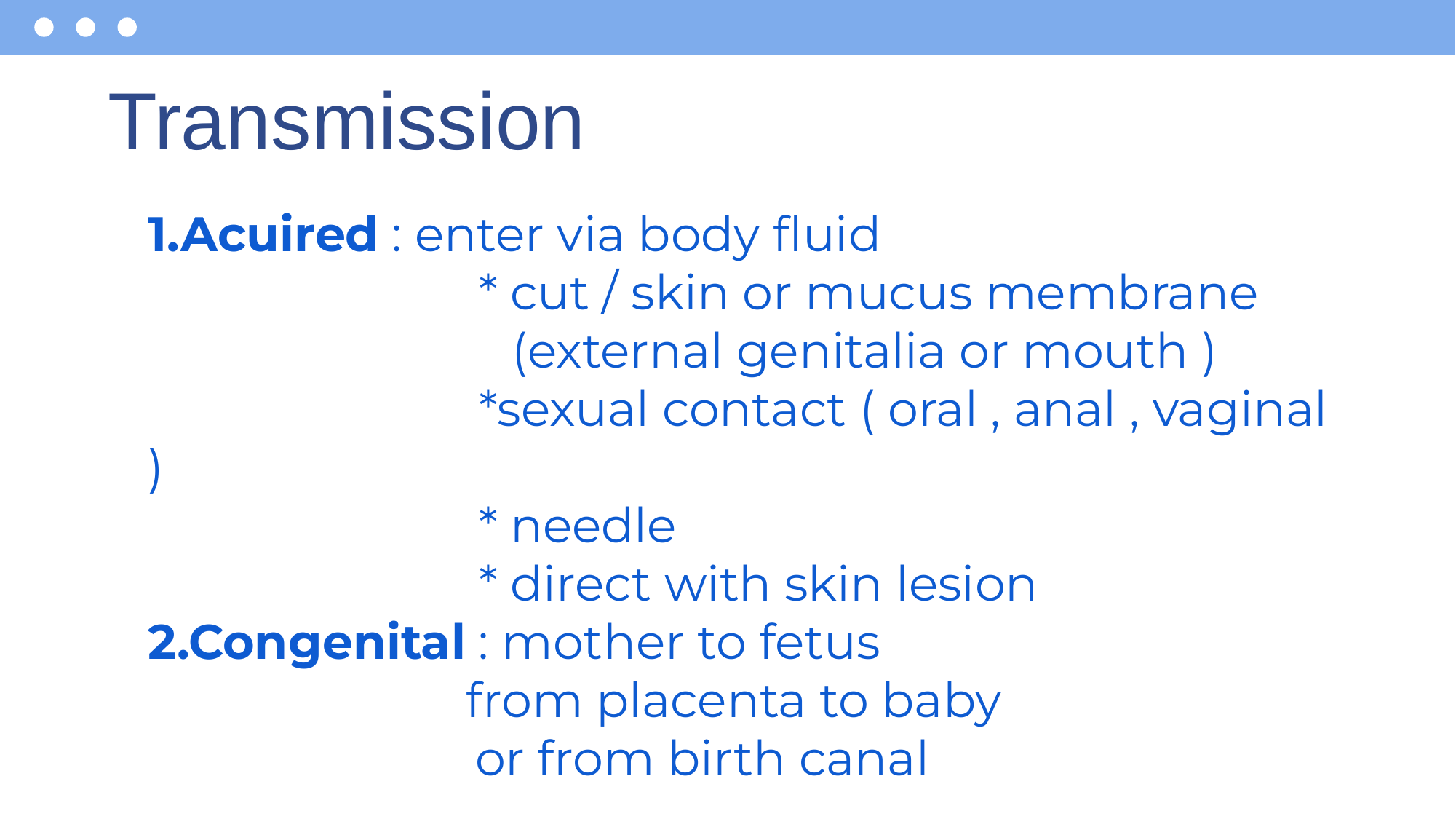

# Transmission
1.Acuired : enter via body fluid
                          * cut / skin or mucus membrane
(external genitalia or mouth )
                          *sexual contact ( oral , anal , vaginal )
                          * needle
                          * direct with skin lesion
2.Congenital : mother to fetus
                         from placenta to baby
                    or from birth canal